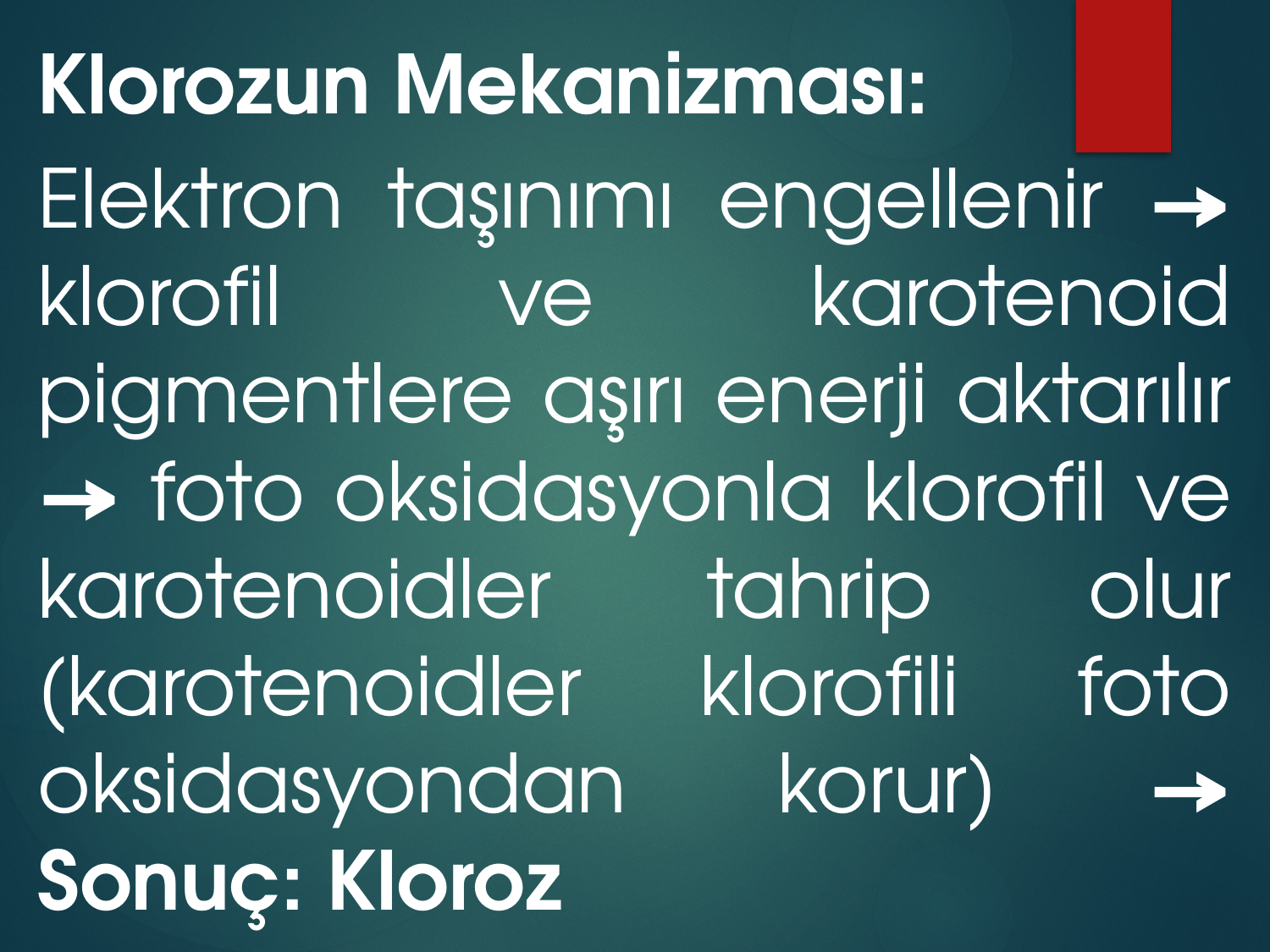

Klorozun Mekanizması:
Elektron taşınımı engellenir → klorofil ve karotenoid pigmentlere aşırı enerji aktarılır → foto oksidasyonla klorofil ve karotenoidler tahrip olur (karotenoidler klorofili foto oksidasyondan korur) → Sonuç: Kloroz